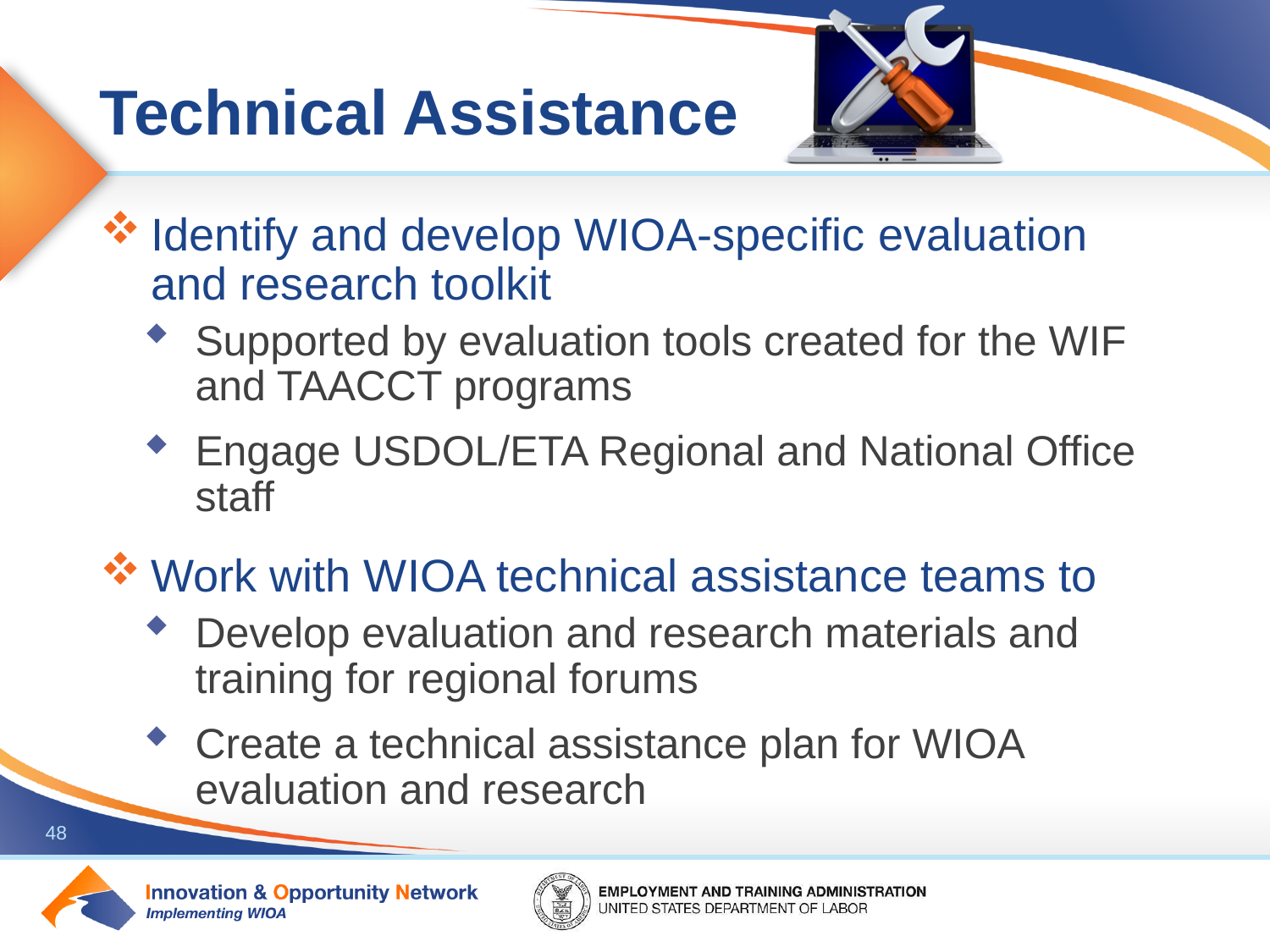

Identify and develop WIOA-specific evaluation and research toolkit
Supported by evaluation tools created for the WIF and TAACCT programs
Engage USDOL/ETA Regional and National Office staff
Work with WIOA technical assistance teams to
Develop evaluation and research materials and training for regional forums
Create a technical assistance plan for WIOA evaluation and research